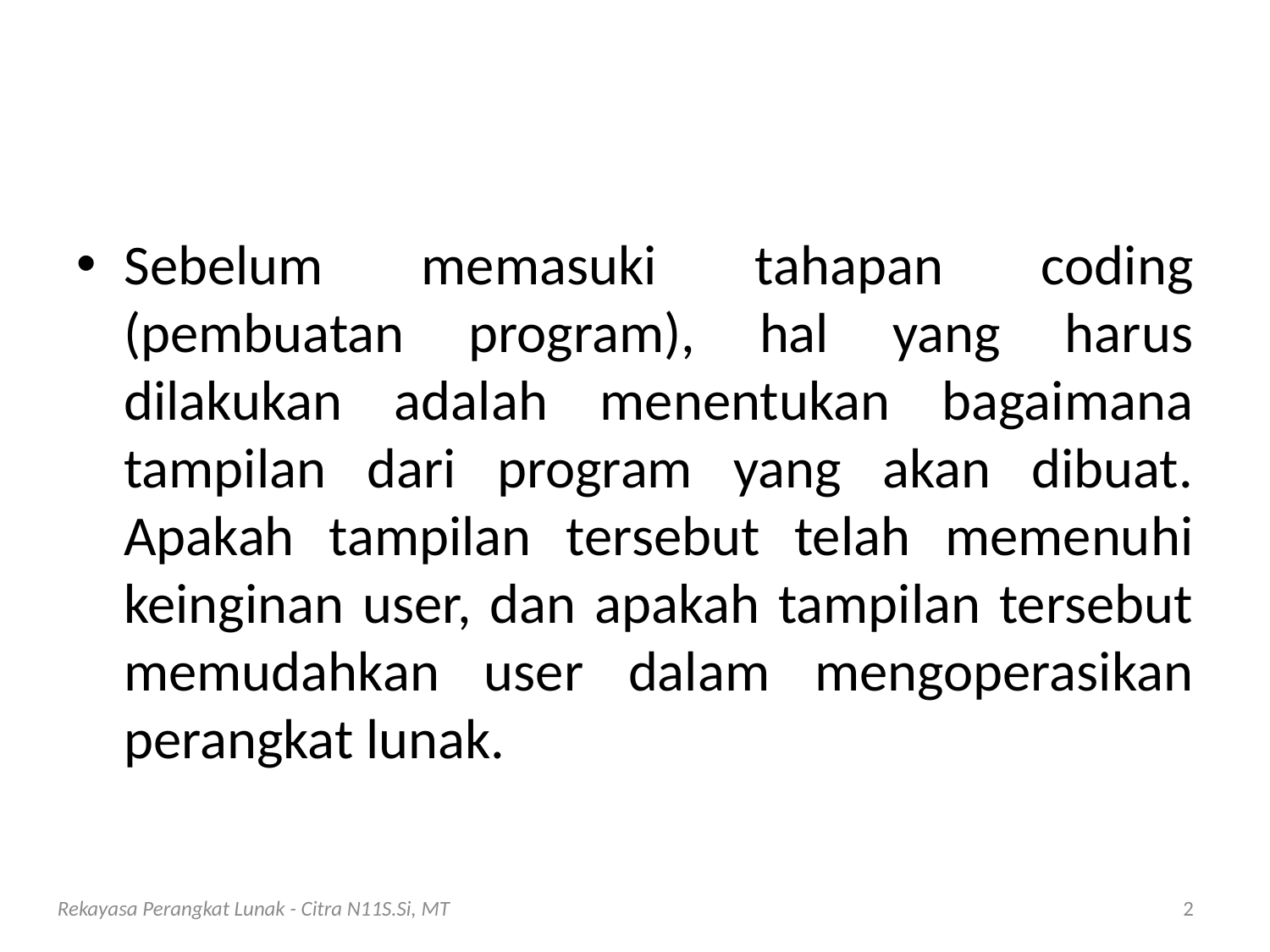

#
Sebelum memasuki tahapan coding (pembuatan program), hal yang harus dilakukan adalah menentukan bagaimana tampilan dari program yang akan dibuat. Apakah tampilan tersebut telah memenuhi keinginan user, dan apakah tampilan tersebut memudahkan user dalam mengoperasikan perangkat lunak.

Rekayasa Perangkat Lunak - Citra N11S.Si, MT
2